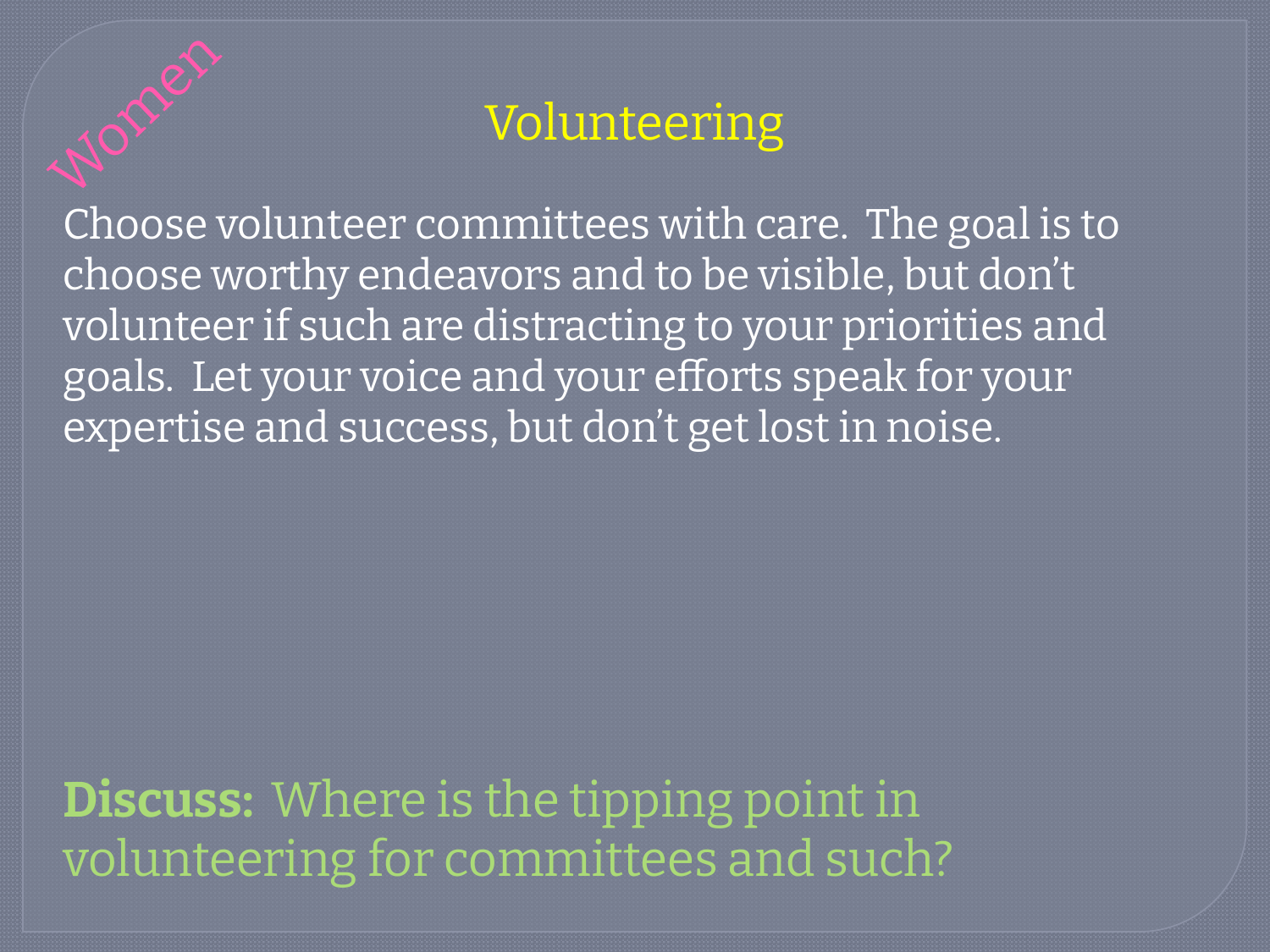

Women
Volunteering
Choose volunteer committees with care.  The goal is to choose worthy endeavors and to be visible, but don’t volunteer if such are distracting to your priorities and goals.  Let your voice and your efforts speak for your expertise and success, but don’t get lost in noise.

Discuss:  Where is the tipping point in volunteering for committees and such?